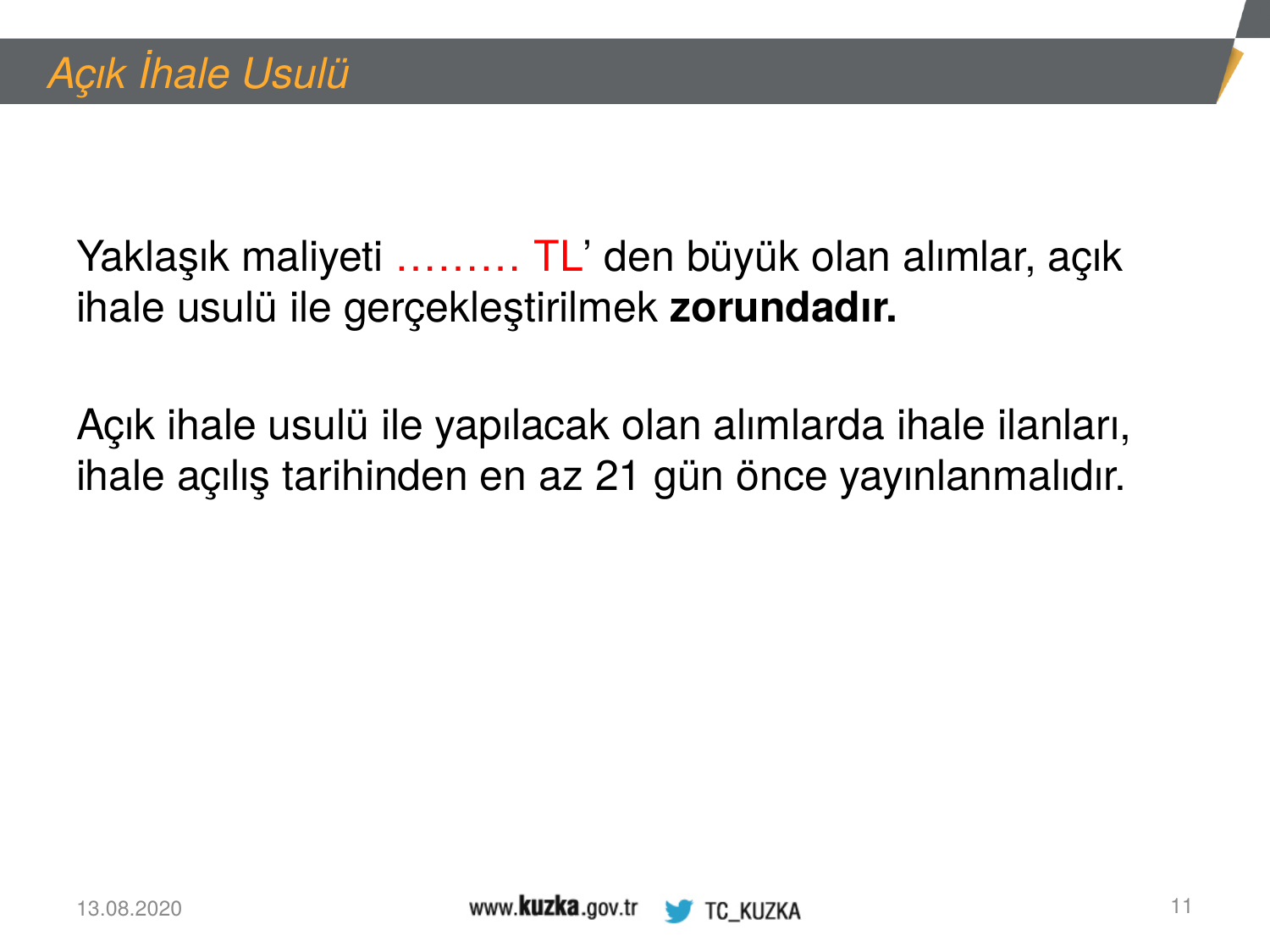

Açık İhale Usulü

Yaklaşık maliyeti ……… TL’ den büyük olan alımlar, açık ihale usulü ile gerçekleştirilmek zorundadır.

Açık ihale usulü ile yapılacak olan alımlarda ihale ilanları, ihale açılış tarihinden en az 21 gün önce yayınlanmalıdır.

13.08.2020
11